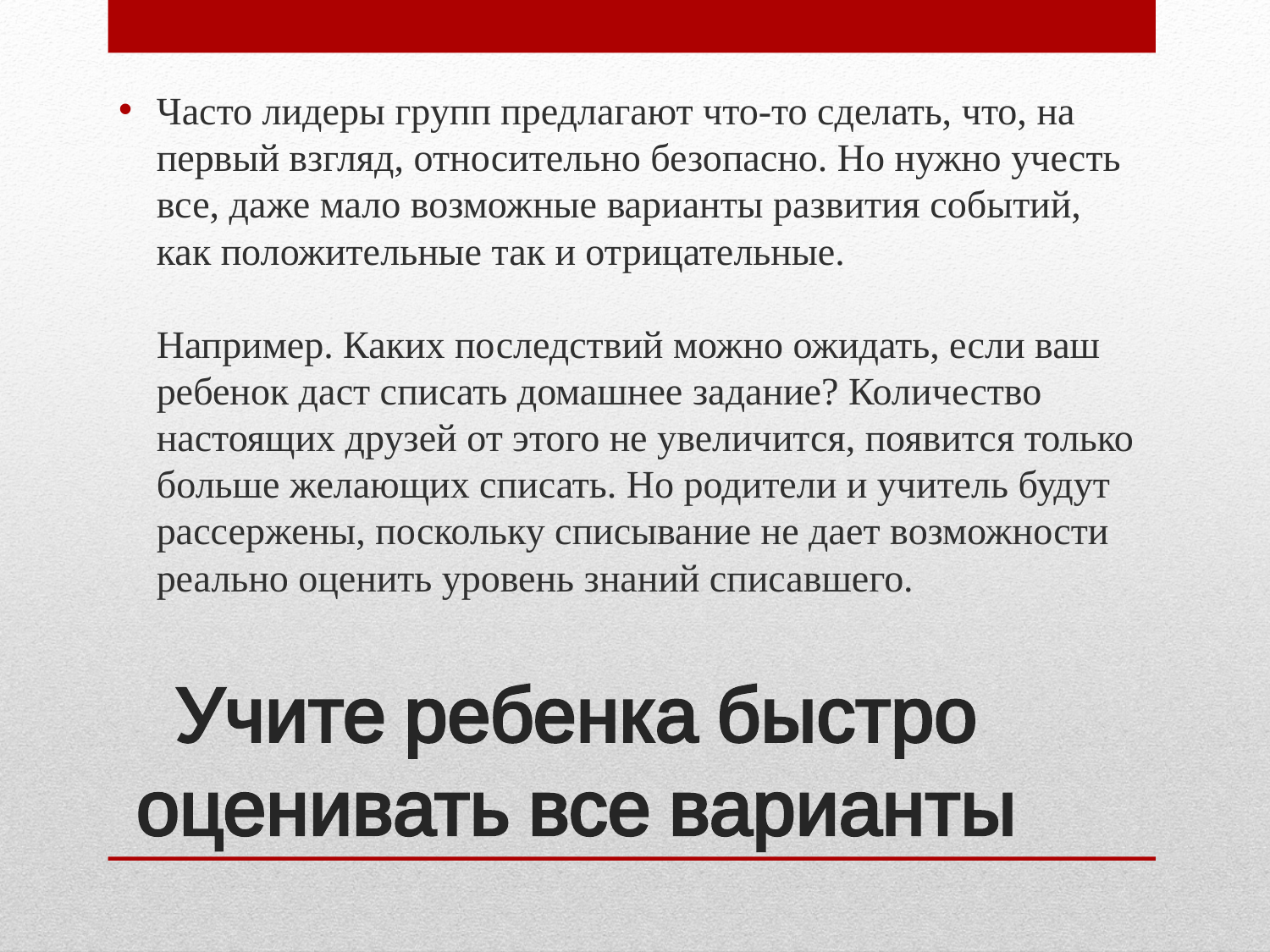

Часто лидеры групп предлагают что-то сделать, что, на первый взгляд, относительно безопасно. Но нужно учесть все, даже мало возможные варианты развития событий, как положительные так и отрицательные.
Например. Каких последствий можно ожидать, если ваш ребенок даст списать домашнее задание? Количество настоящих друзей от этого не увеличится, появится только больше желающих списать. Но родители и учитель будут рассержены, поскольку списывание не дает возможности реально оценить уровень знаний списавшего.
# Учите ребенка быстро оценивать все варианты